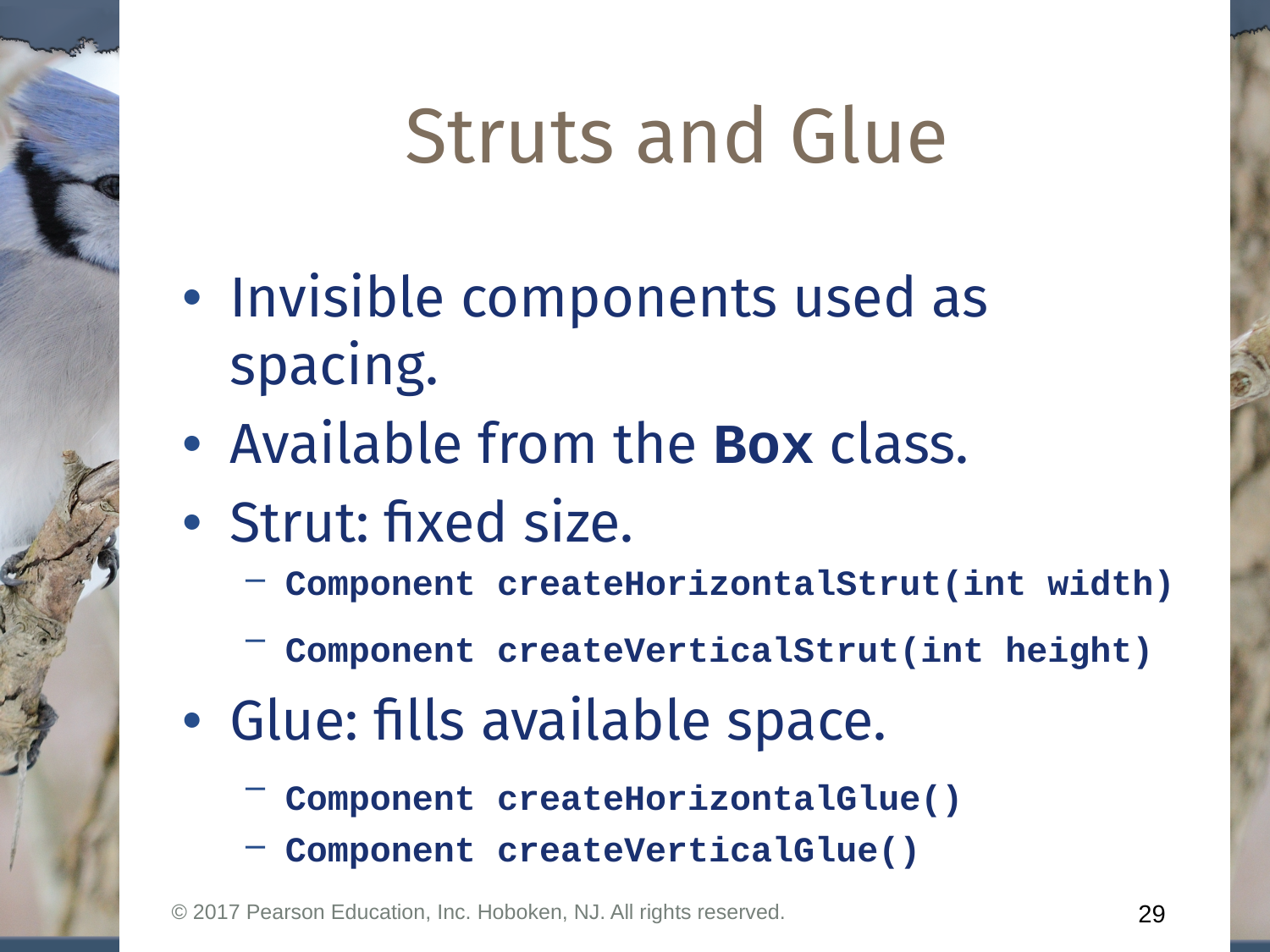

# Struts and Glue
Invisible components used as spacing.
Available from the Box class.
Strut: fixed size.
Component createHorizontalStrut(int width)
Component createVerticalStrut(int height)
Glue: fills available space.
Component createHorizontalGlue()
Component createVerticalGlue()
© 2017 Pearson Education, Inc. Hoboken, NJ. All rights reserved.